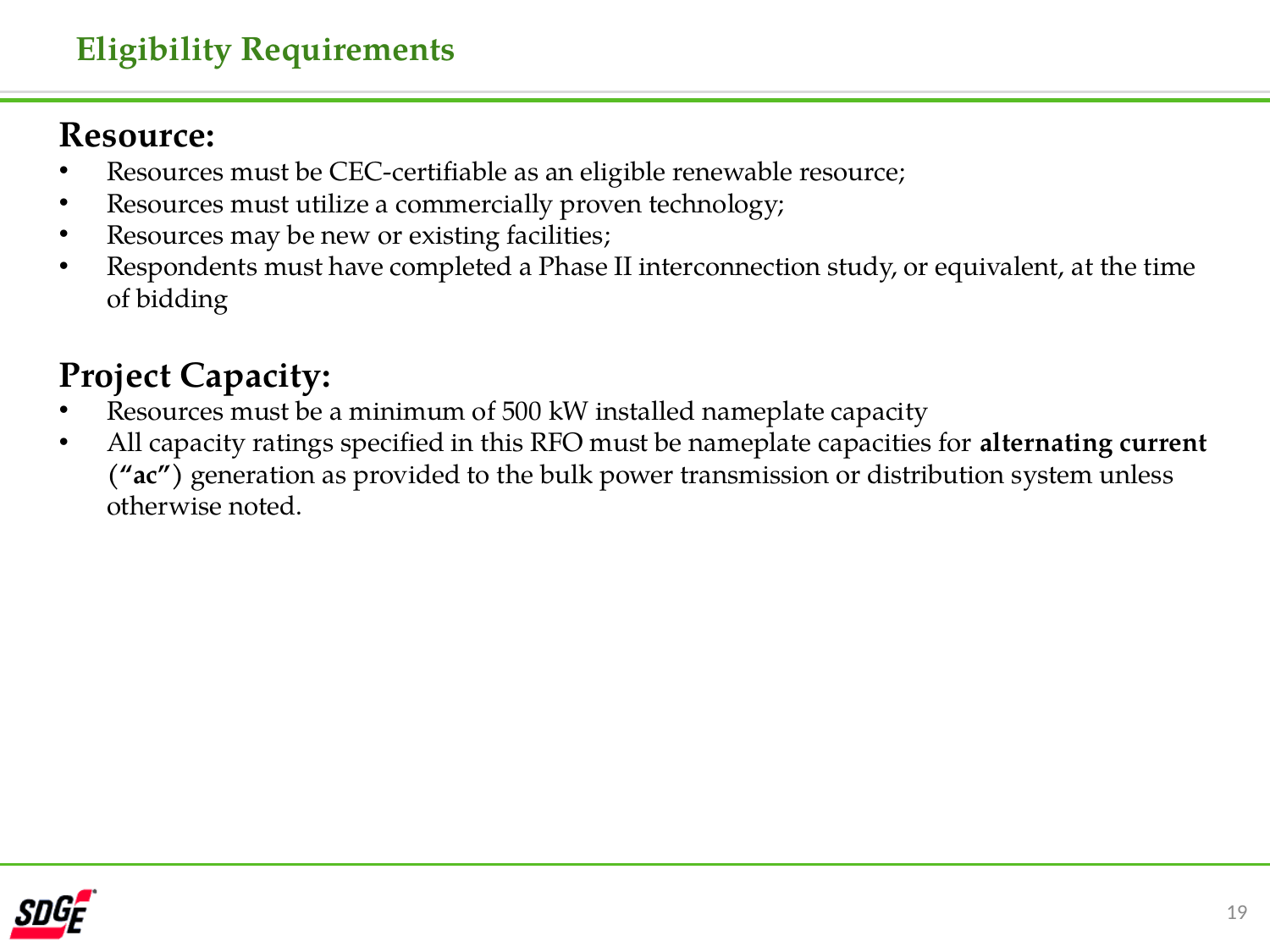

Eligibility Requirements
Resource:
Resources must be CEC-certifiable as an eligible renewable resource;
Resources must utilize a commercially proven technology;
Resources may be new or existing facilities;
Respondents must have completed a Phase II interconnection study, or equivalent, at the time of bidding

Project Capacity:
Resources must be a minimum of 500 kW installed nameplate capacity
All capacity ratings specified in this RFO must be nameplate capacities for alternating current (“ac”) generation as provided to the bulk power transmission or distribution system unless otherwise noted.
19